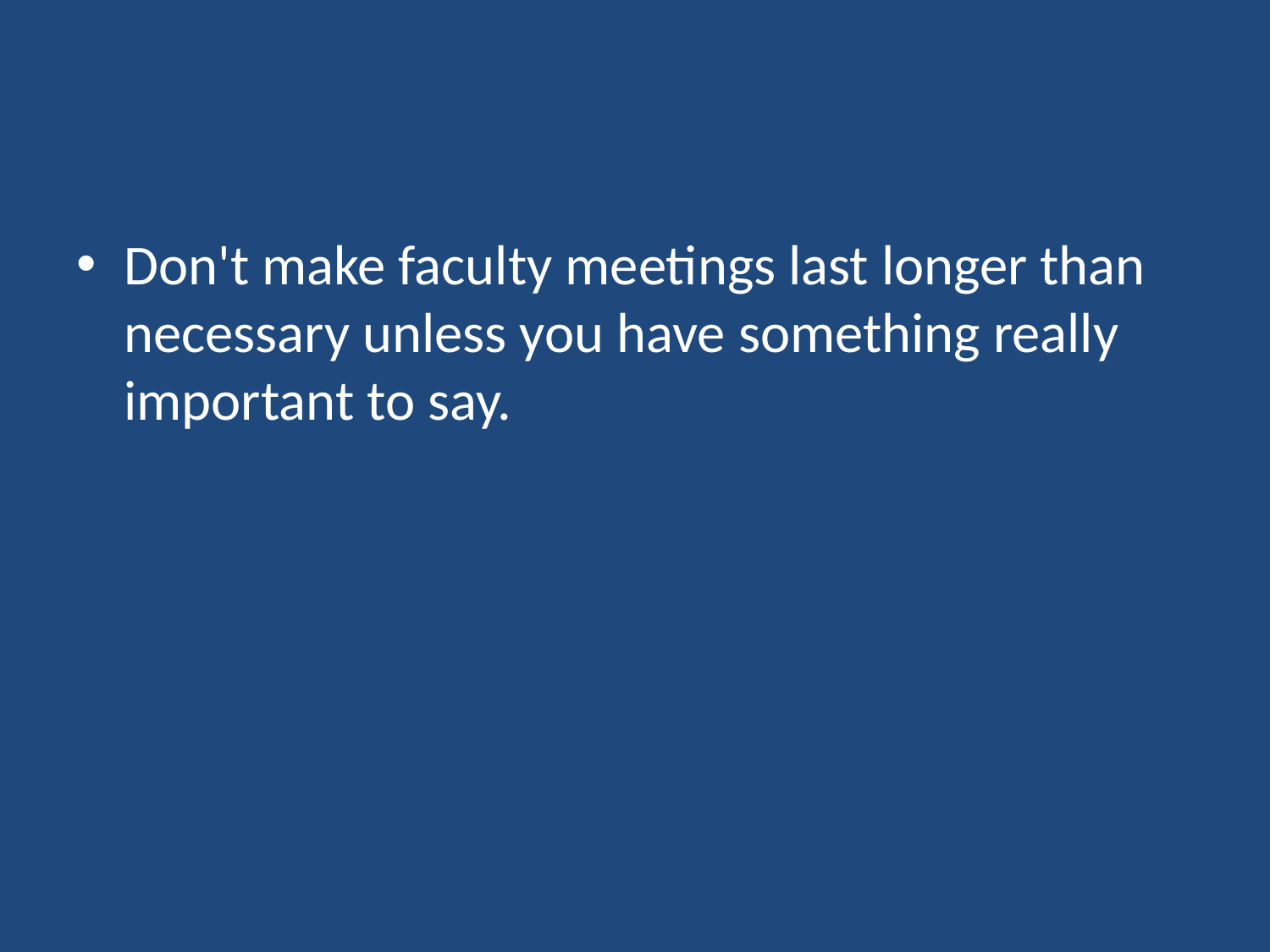

#
Don't make faculty meetings last longer than necessary unless you have something really important to say.